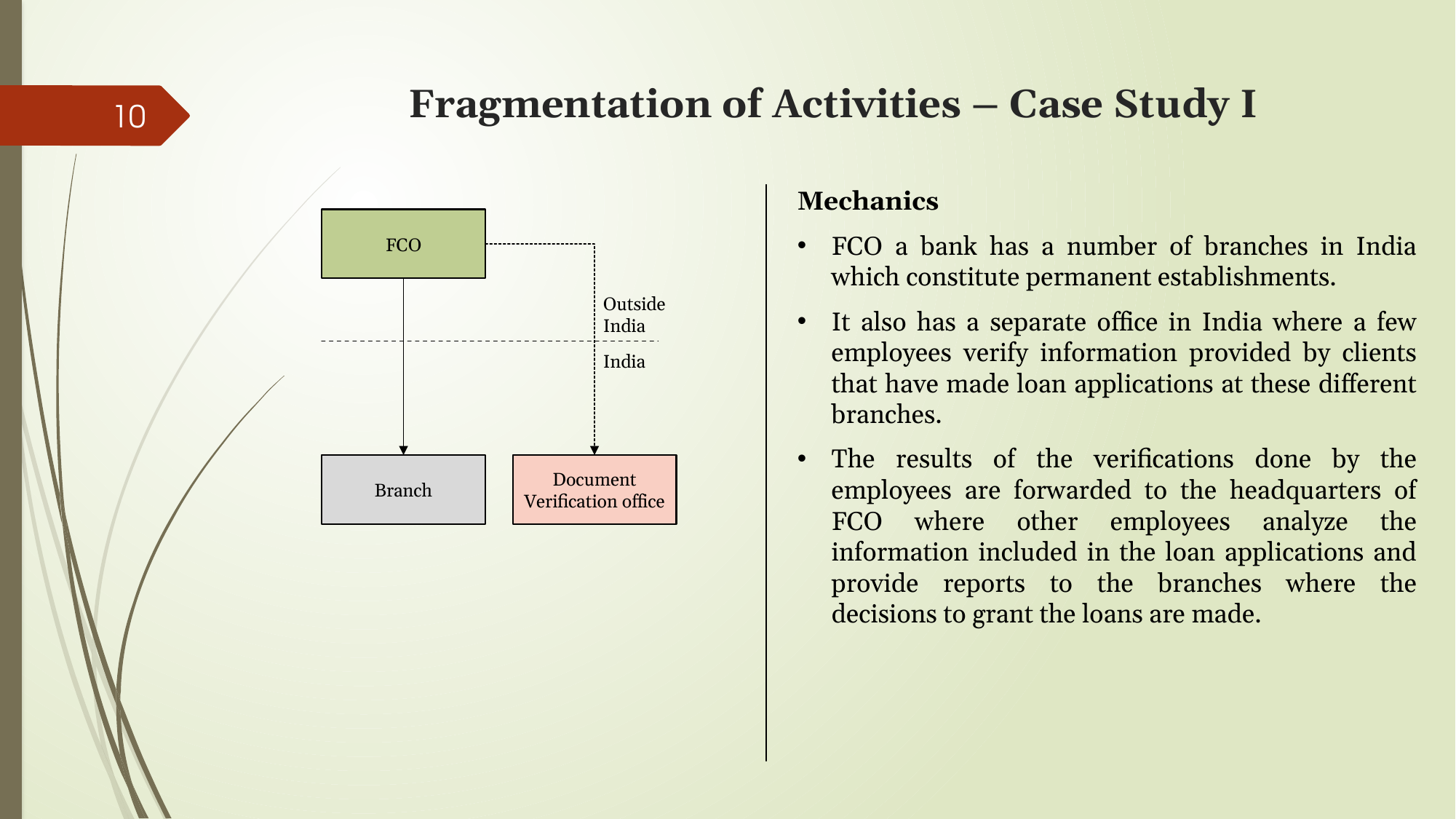

# Fragmentation of Activities – Case Study I
10
Mechanics
FCO a bank has a number of branches in India which constitute permanent establishments.
It also has a separate office in India where a few employees verify information provided by clients that have made loan applications at these different branches.
The results of the verifications done by the employees are forwarded to the headquarters of FCO where other employees analyze the information included in the loan applications and provide reports to the branches where the decisions to grant the loans are made.
FCO
Outside India
India
Branch
Document Verification office